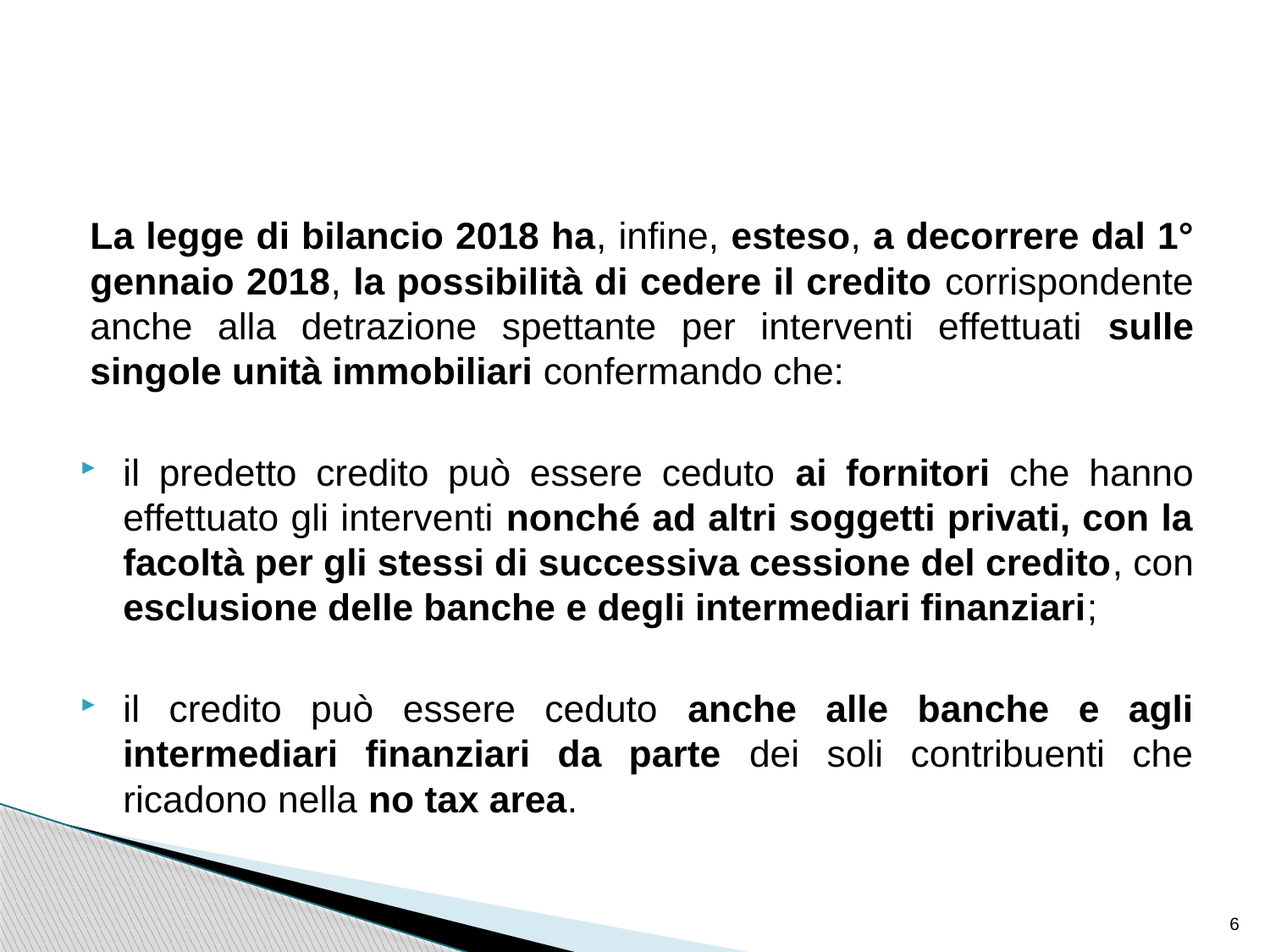

#
La legge di bilancio 2018 ha, infine, esteso, a decorrere dal 1° gennaio 2018, la possibilità di cedere il credito corrispondente anche alla detrazione spettante per interventi effettuati sulle singole unità immobiliari confermando che:

il predetto credito può essere ceduto ai fornitori che hanno effettuato gli interventi nonché ad altri soggetti privati, con la facoltà per gli stessi di successiva cessione del credito, con esclusione delle banche e degli intermediari finanziari;

il credito può essere ceduto anche alle banche e agli intermediari finanziari da parte dei soli contribuenti che ricadono nella no tax area.

6